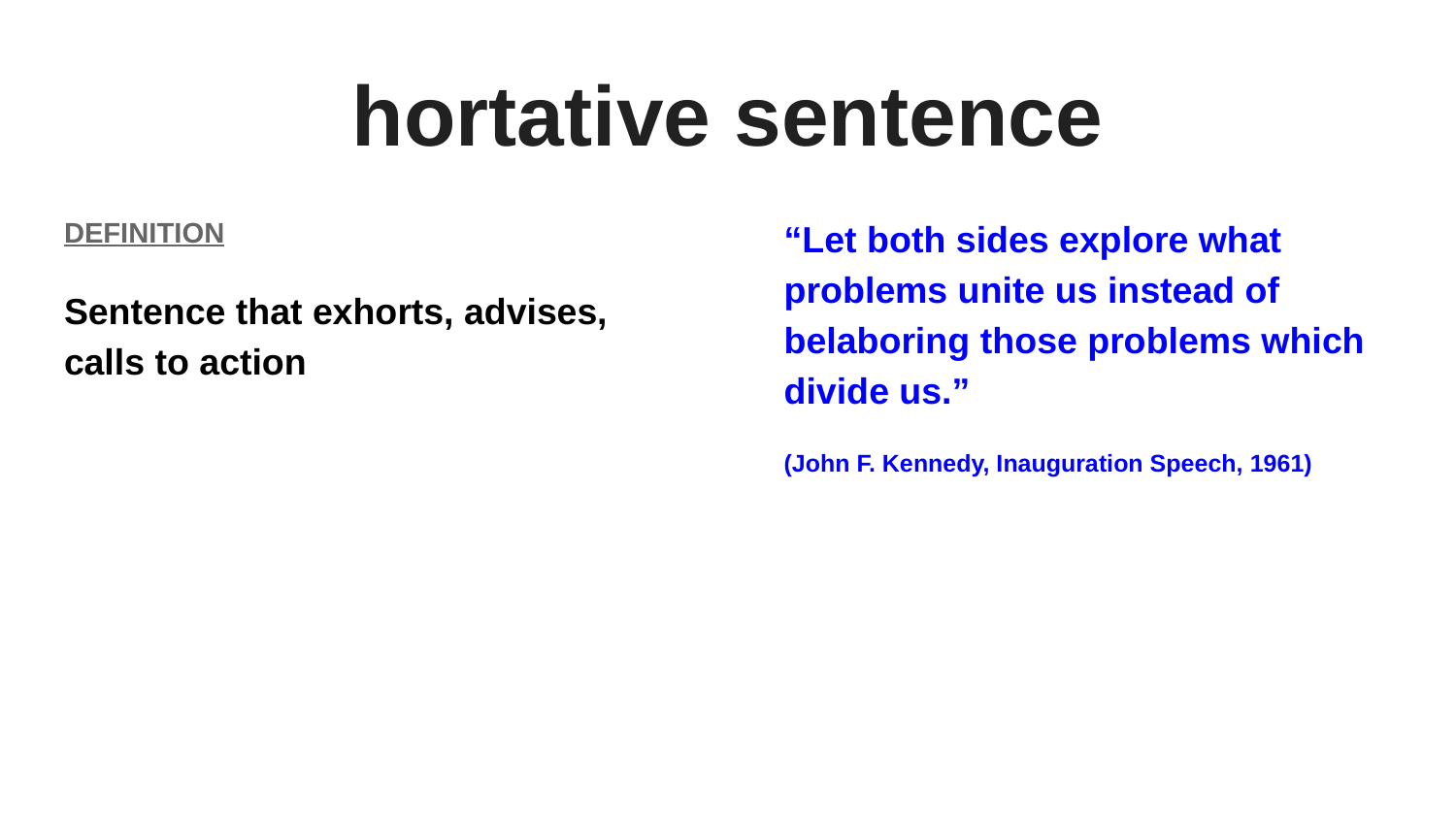

# hortative sentence
DEFINITION
Sentence that exhorts, advises, calls to action

“Let both sides explore what problems unite us instead of belaboring those problems which divide us.”
(John F. Kennedy, Inauguration Speech, 1961)